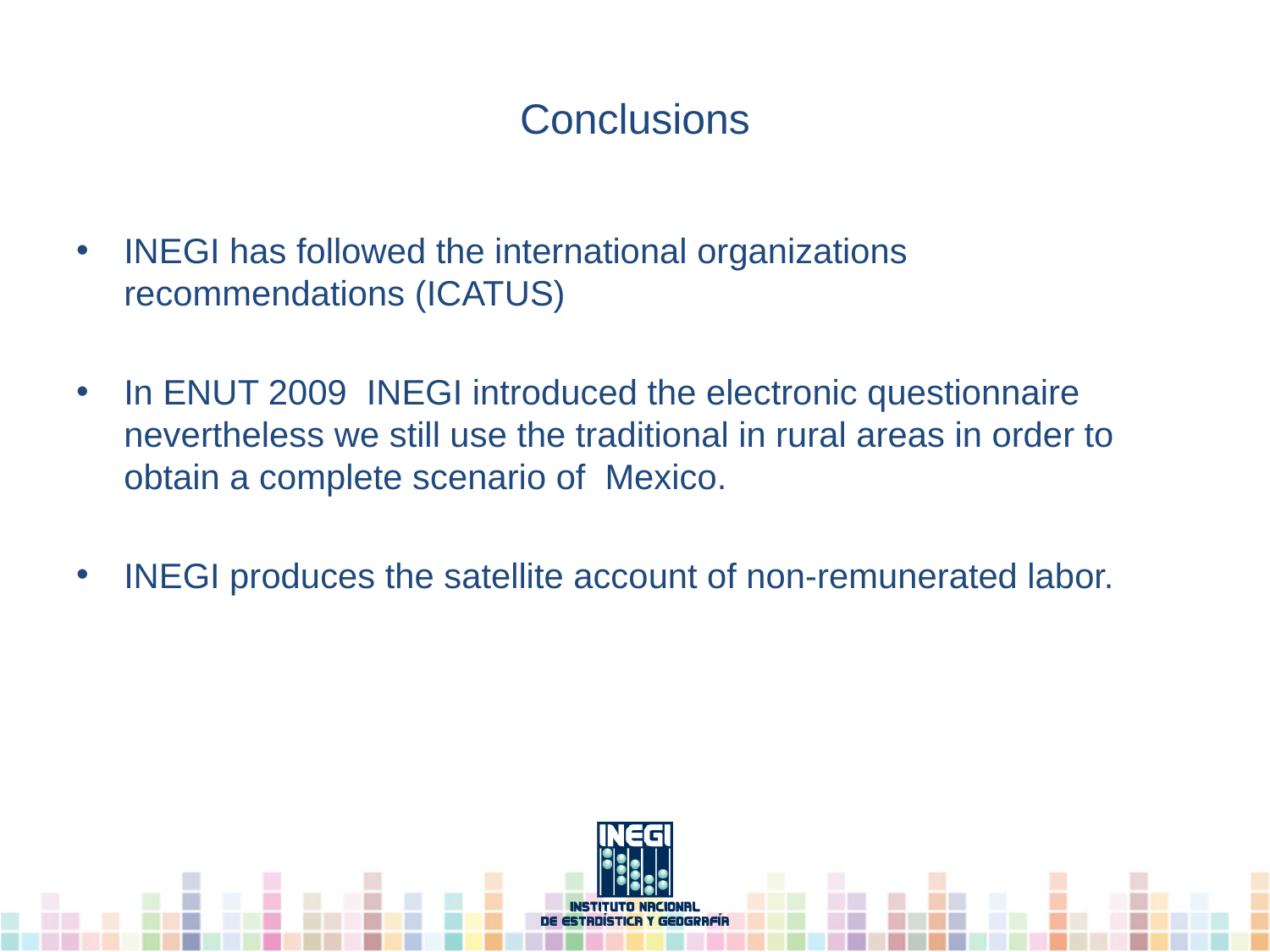

# Conclusions
INEGI has followed the international organizations recommendations (ICATUS)

In ENUT 2009  INEGI introduced the electronic questionnaire nevertheless we still use the traditional in rural areas in order to obtain a complete scenario of  Mexico.

INEGI produces the satellite account of non-remunerated labor.